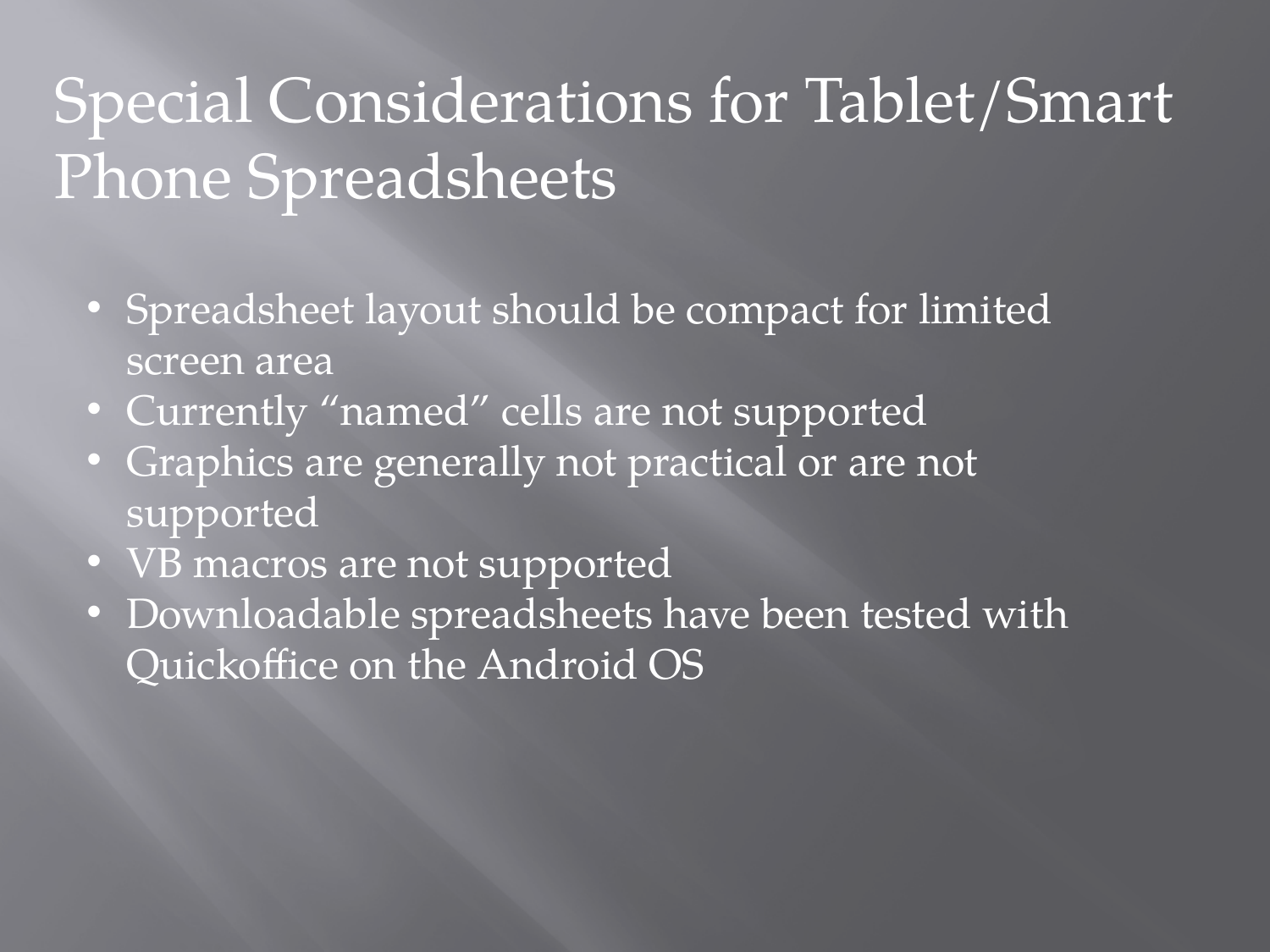

Special Considerations for Tablet/Smart Phone Spreadsheets
Spreadsheet layout should be compact for limited screen area
Currently “named” cells are not supported
Graphics are generally not practical or are not supported
VB macros are not supported
Downloadable spreadsheets have been tested with  Quickoffice on the Android OS